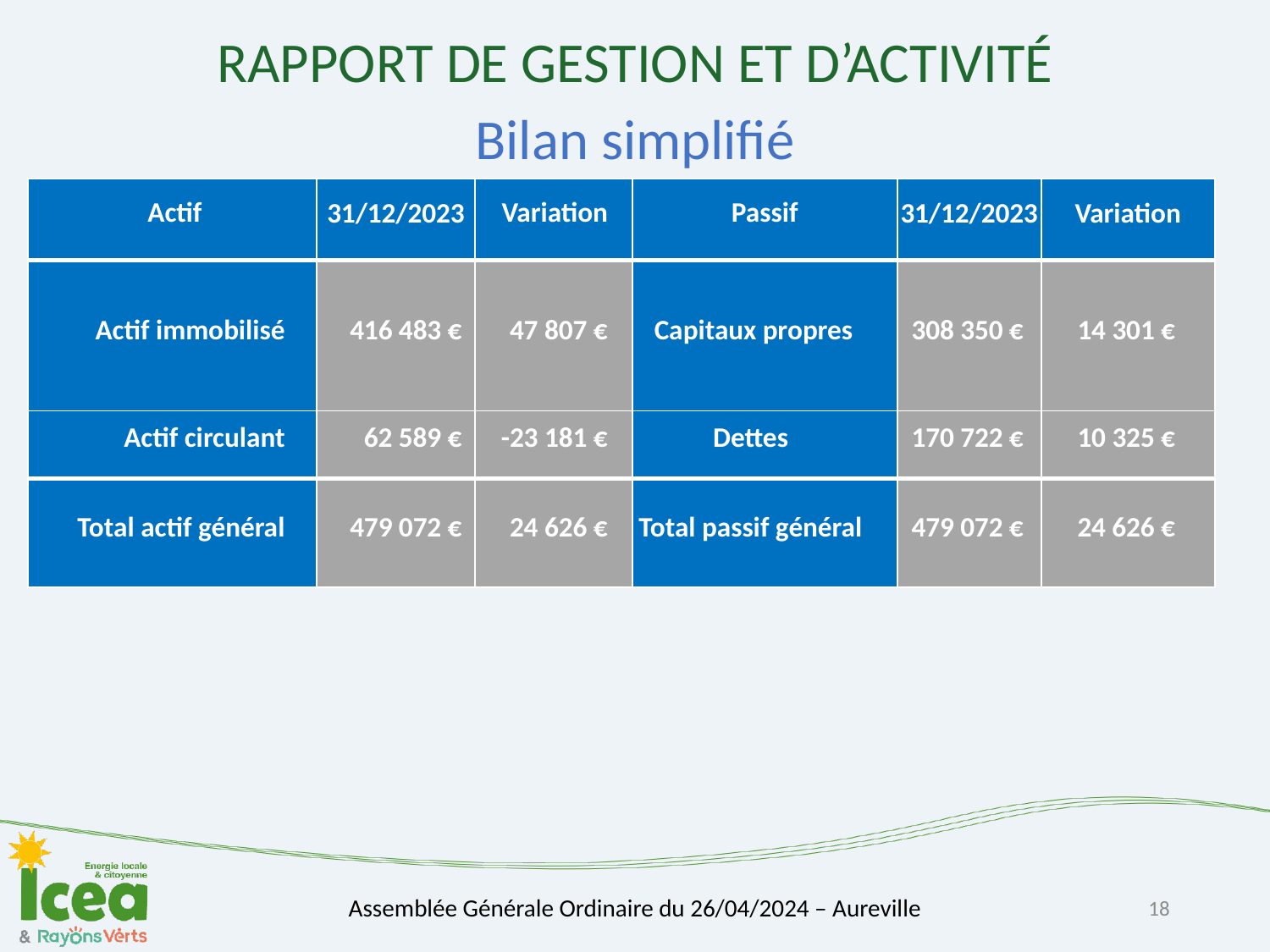

# Bilan simplifié
| Actif | 31/12/2023 | Variation | Passif | 31/12/2023 | Variation |
| --- | --- | --- | --- | --- | --- |
| Actif immobilisé | 416 483 € | 47 807 € | Capitaux propres | 308 350 € | 14 301 € |
| Actif circulant | 62 589 € | -23 181 € | Dettes | 170 722 € | 10 325 € |
| Total actif général | 479 072 € | 24 626 € | Total passif général | 479 072 € | 24 626 € |

18
Assemblée Générale Ordinaire du 26/04/2024 – Aureville